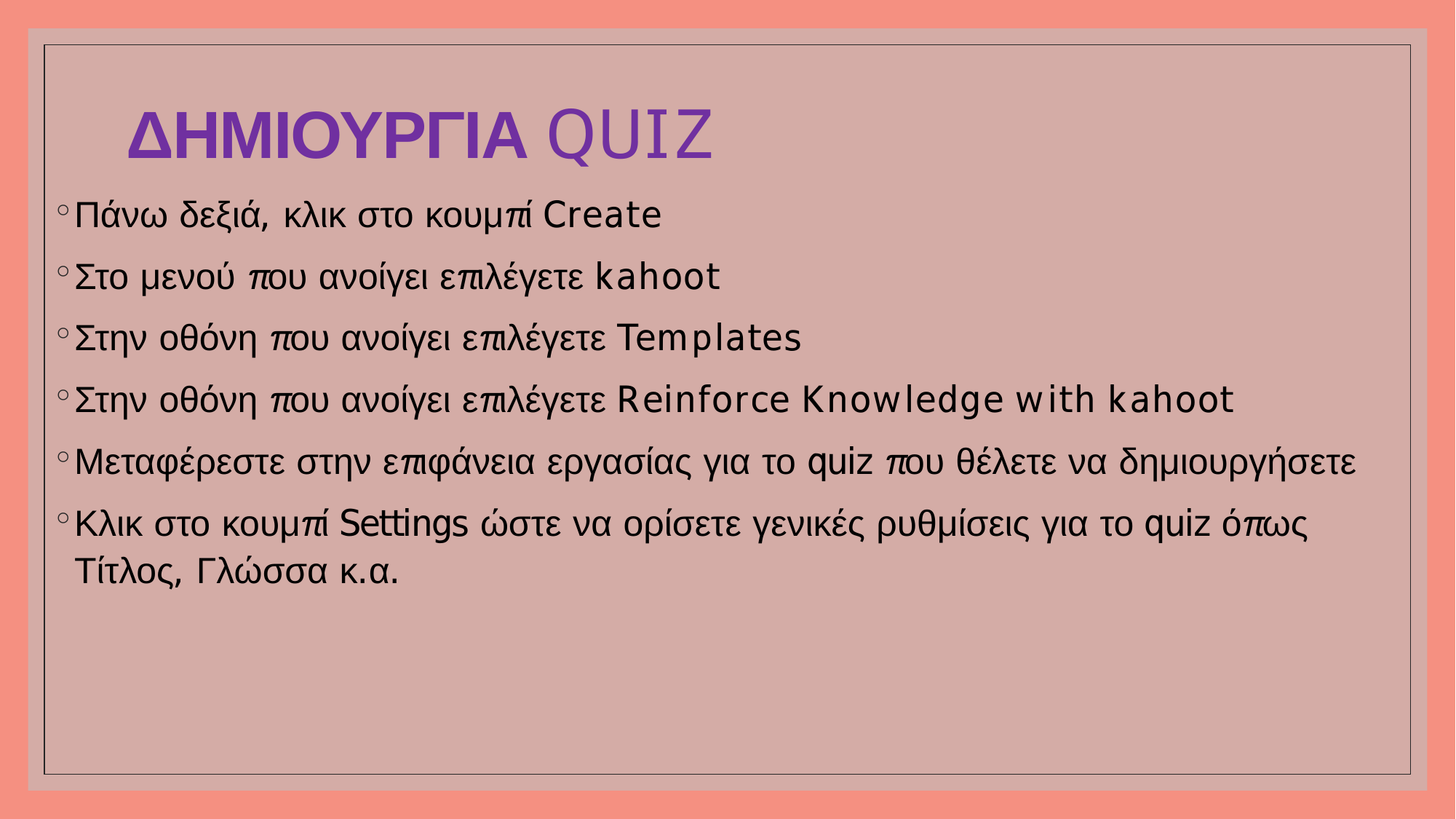

# ΔΗΜΙΟΥΡΓΙΑ QUIZ
Πάνω δεξιά, κλικ στο κουμπί Create
Στο μενού που ανοίγει επιλέγετε kahoot
Στην οθόνη που ανοίγει επιλέγετε Templates
Στην οθόνη που ανοίγει επιλέγετε Reinforce Knowledge with kahoot
Μεταφέρεστε στην επιφάνεια εργασίας για το quiz που θέλετε να δημιουργήσετε
Κλικ στο κουμπί Settings ώστε να ορίσετε γενικές ρυθμίσεις για το quiz όπως  Τίτλος, Γλώσσα κ.α.